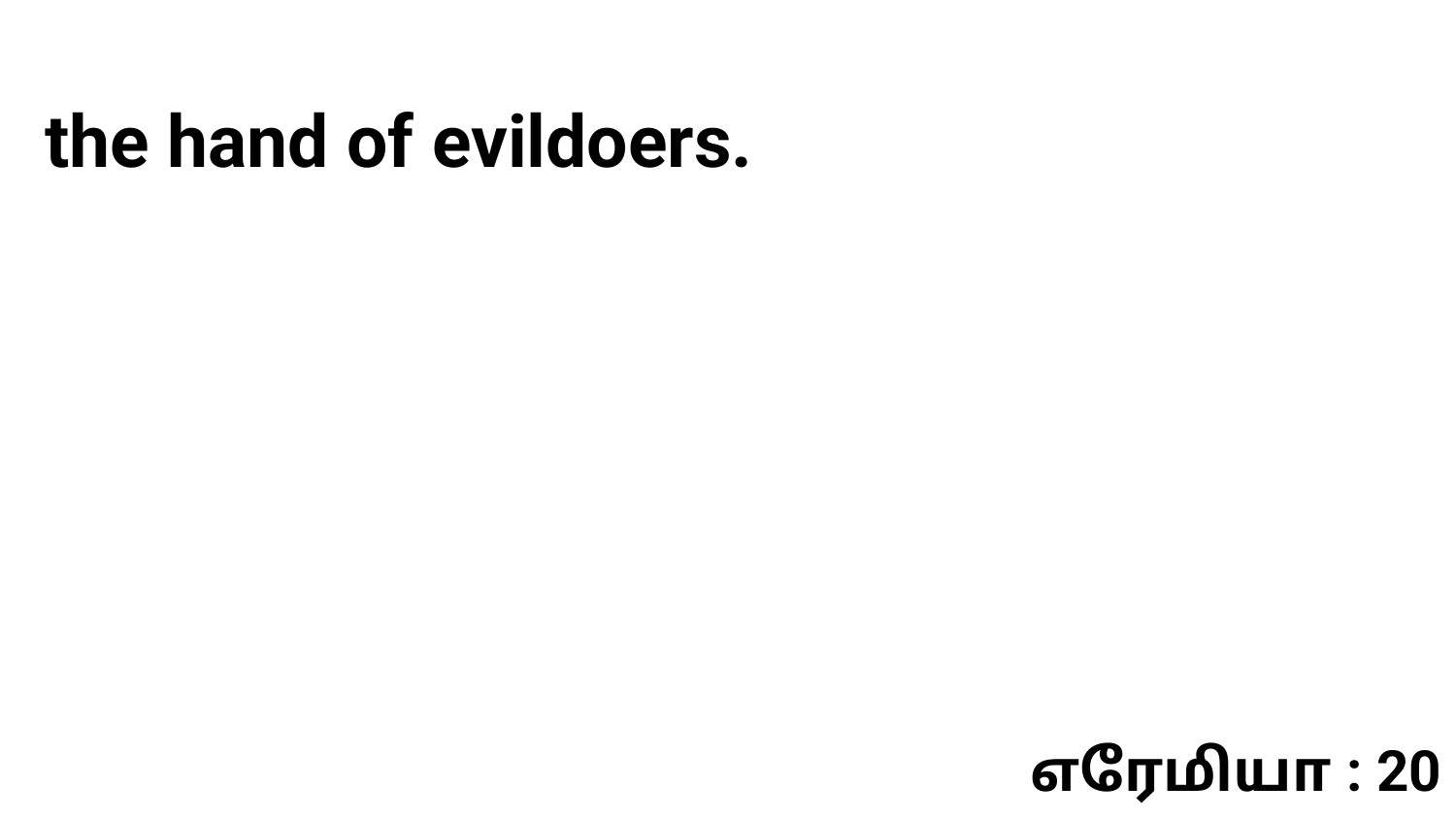

the hand of evildoers.
எரேமியா : 20